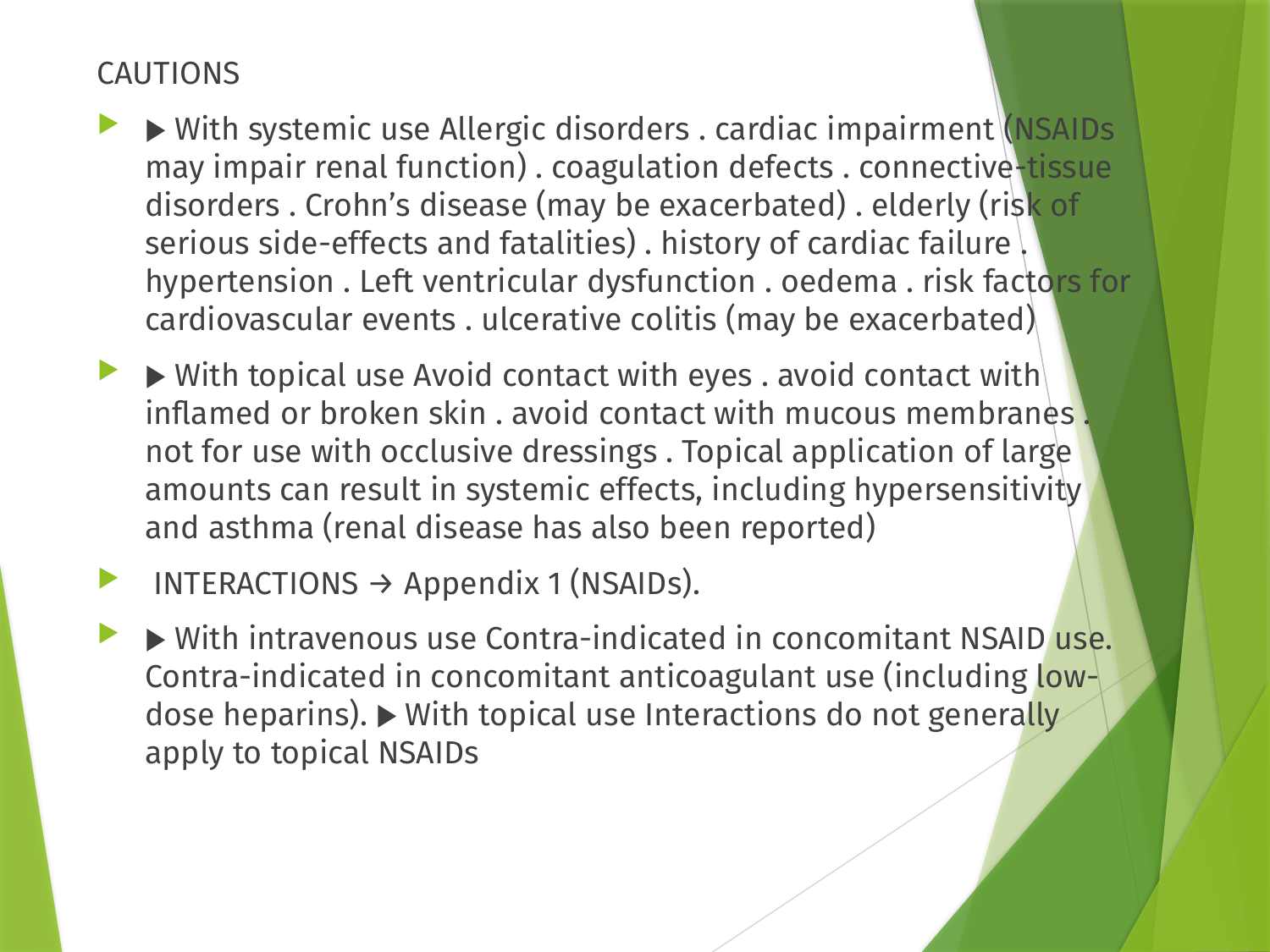

CAUTIONS
▶ With systemic use Allergic disorders . cardiac impairment (NSAIDs may impair renal function) . coagulation defects . connective-tissue disorders . Crohn’s disease (may be exacerbated) . elderly (risk of serious side-effects and fatalities) . history of cardiac failure . hypertension . Left ventricular dysfunction . oedema . risk factors for cardiovascular events . ulcerative colitis (may be exacerbated)
▶ With topical use Avoid contact with eyes . avoid contact with inflamed or broken skin . avoid contact with mucous membranes . not for use with occlusive dressings . Topical application of large amounts can result in systemic effects, including hypersensitivity and asthma (renal disease has also been reported)
 INTERACTIONS → Appendix 1 (NSAIDs).
▶ With intravenous use Contra-indicated in concomitant NSAID use. Contra-indicated in concomitant anticoagulant use (including low-dose heparins). ▶ With topical use Interactions do not generally apply to topical NSAIDs